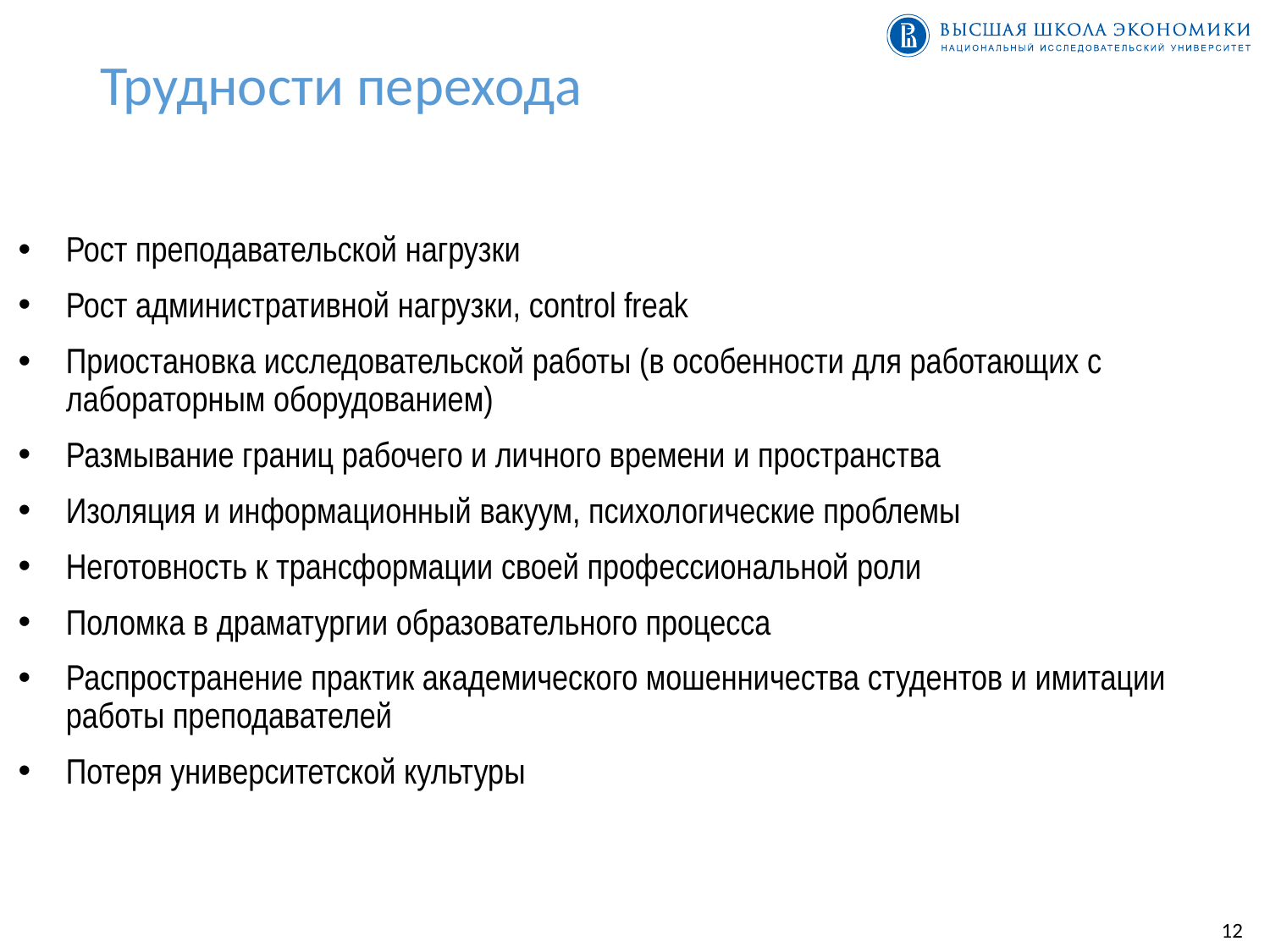

Трудности перехода

Рост преподавательской нагрузки
Рост административной нагрузки, control freak
Приостановка исследовательской работы (в особенности для работающих с лабораторным оборудованием)
Размывание границ рабочего и личного времени и пространства
Изоляция и информационный вакуум, психологические проблемы
Неготовность к трансформации своей профессиональной роли
Поломка в драматургии образовательного процесса
Распространение практик академического мошенничества студентов и имитации работы преподавателей
Потеря университетской культуры

12